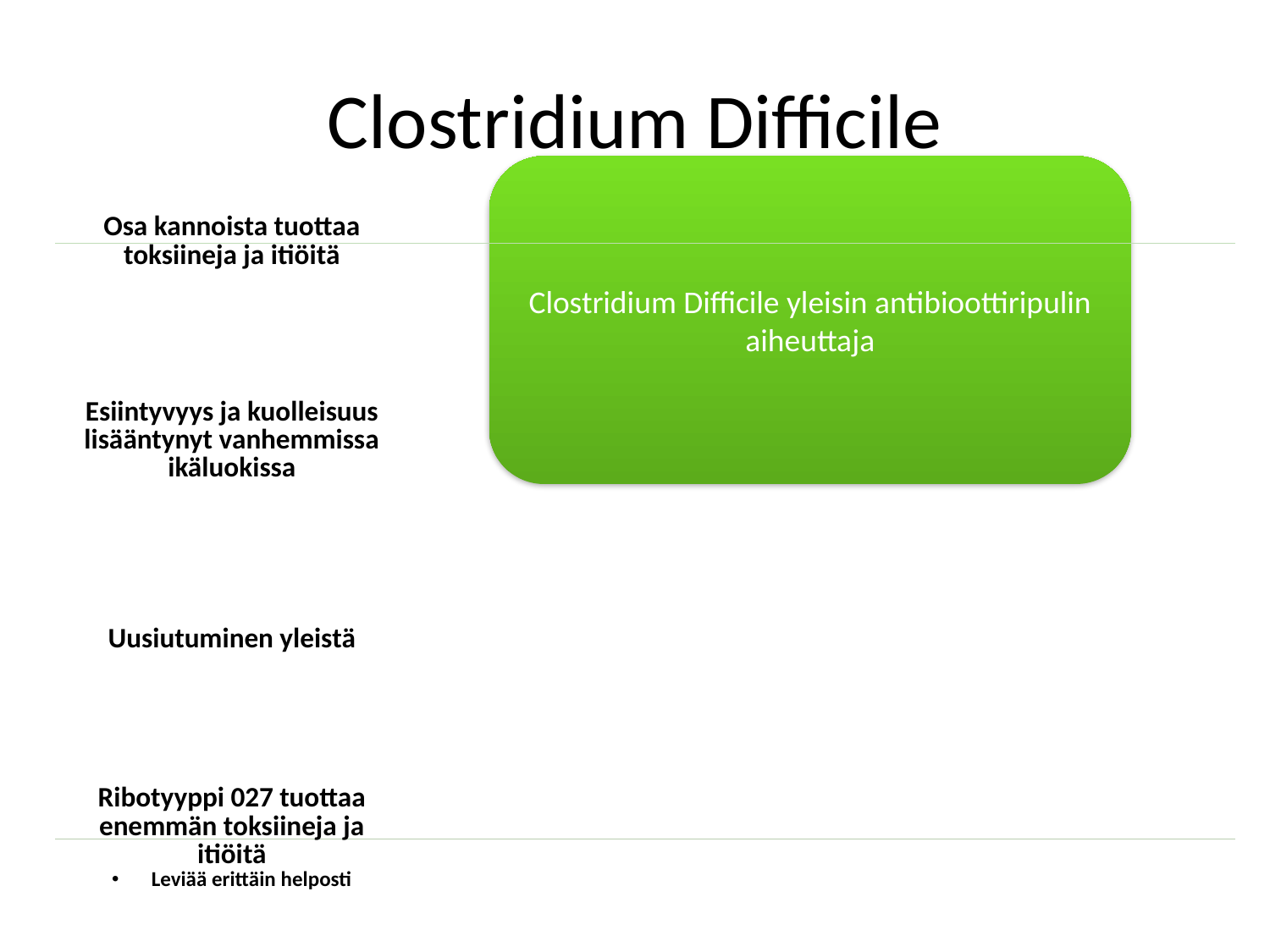

# Clostridium Difficile
Clostridium Difficile yleisin antibioottiripulin aiheuttaja
Osa kannoista tuottaa toksiineja ja itiöitä
Esiintyvyys ja kuolleisuus lisääntynyt vanhemmissa ikäluokissa
Uusiutuminen yleistä
Ribotyyppi 027 tuottaa enemmän toksiineja ja itiöitä
Leviää erittäin helposti